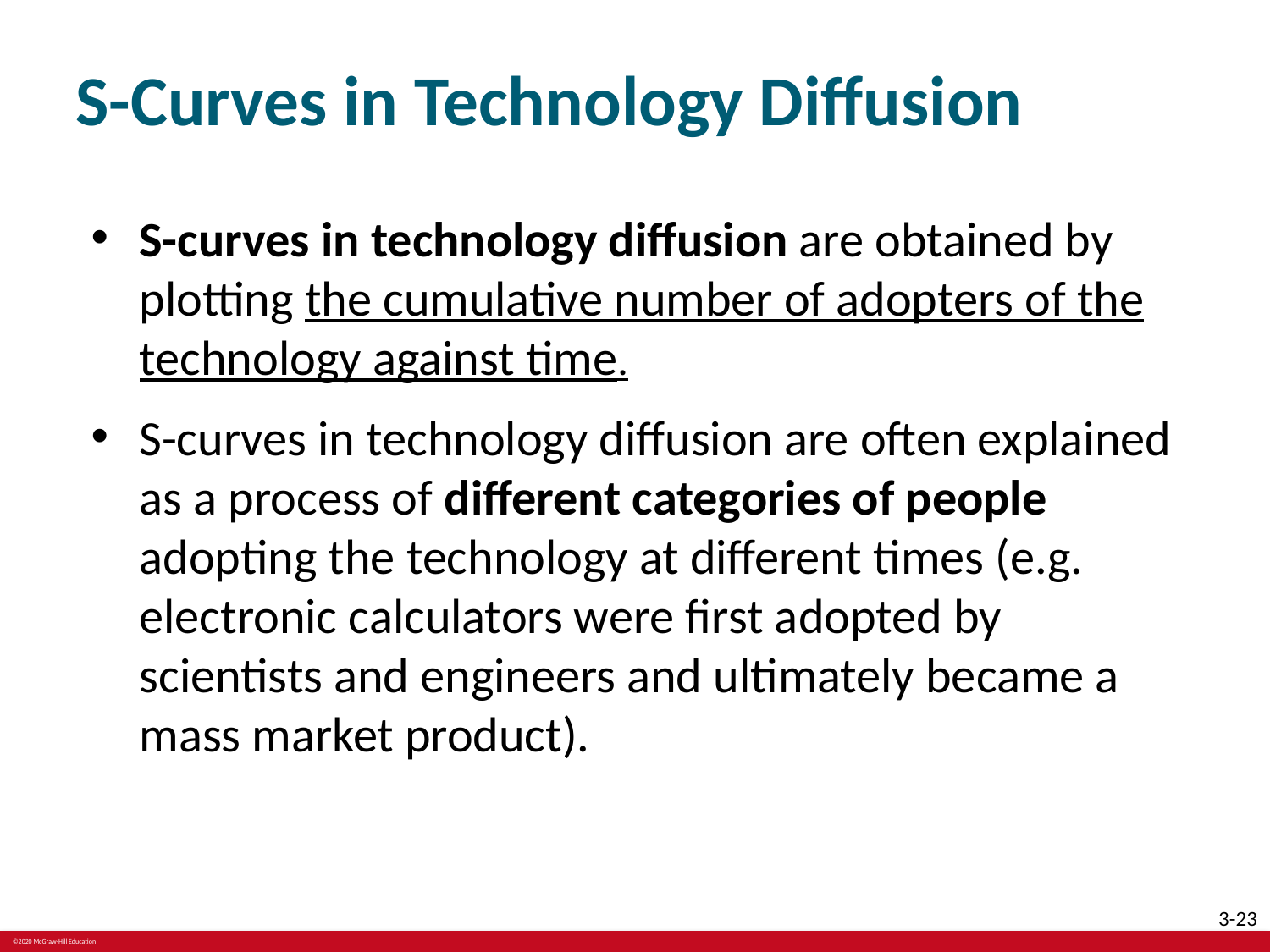

# S-Curves in Technology Diffusion
S-curves in technology diffusion are obtained by plotting the cumulative number of adopters of the technology against time.
S-curves in technology diffusion are often explained as a process of different categories of people adopting the technology at different times (e.g. electronic calculators were first adopted by scientists and engineers and ultimately became a mass market product).